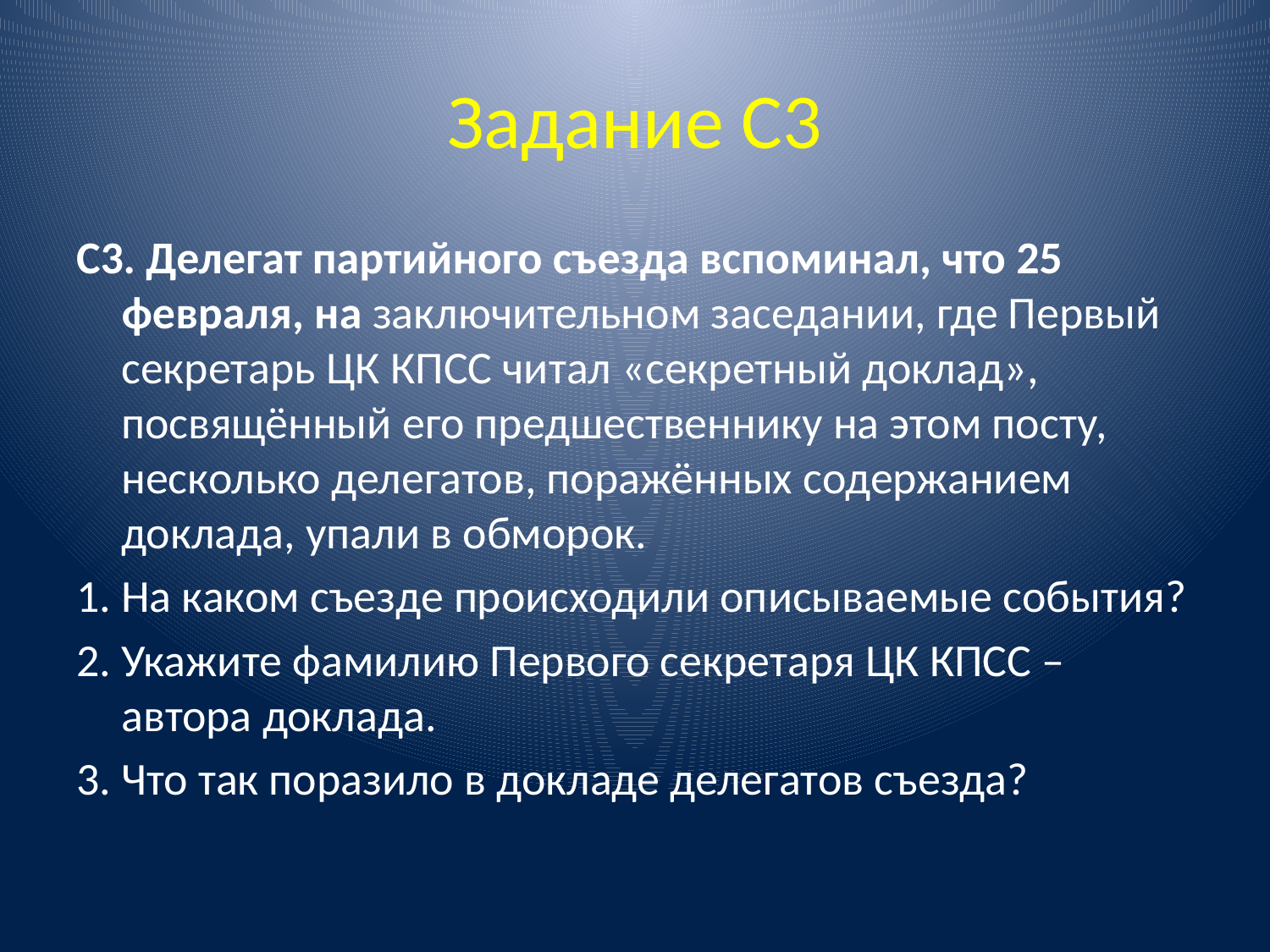

# Задание С3
С3. Делегат партийного съезда вспоминал, что 25 февраля, на заключительном заседании, где Первый секретарь ЦК КПСС читал «секретный доклад», посвящённый его предшественнику на этом посту, несколько делегатов, поражённых содержанием доклада, упали в обморок.
1. На каком съезде происходили описываемые события?
2. Укажите фамилию Первого секретаря ЦК КПСС – автора доклада.
3. Что так поразило в докладе делегатов съезда?